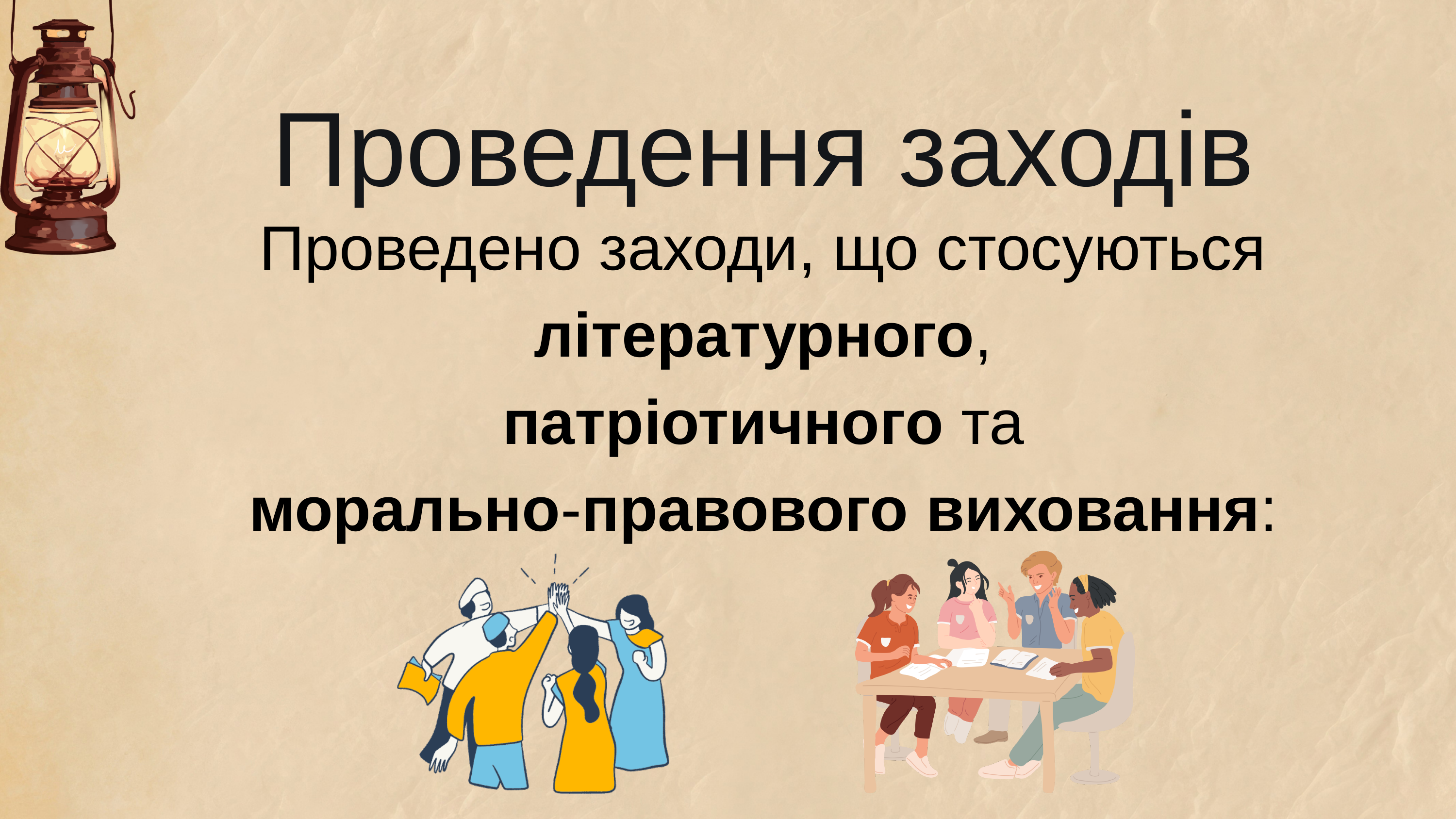

Проведення заходів
Проведено заходи, що стосуються
літературного,
патріотичного та
морально-правового виховання: